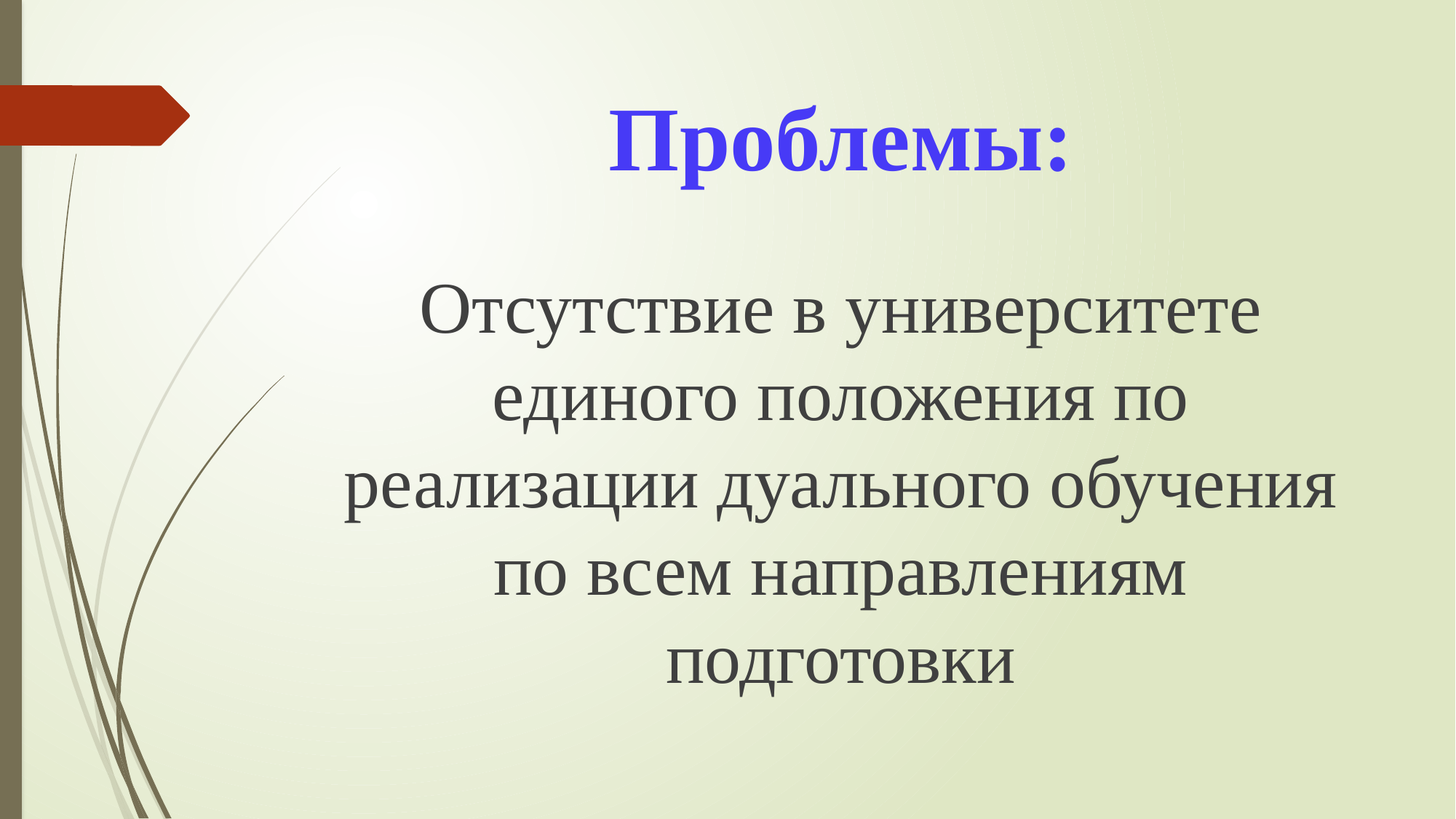

# Проблемы:
Отсутствие в университете единого положения по реализации дуального обучения по всем направлениям подготовки